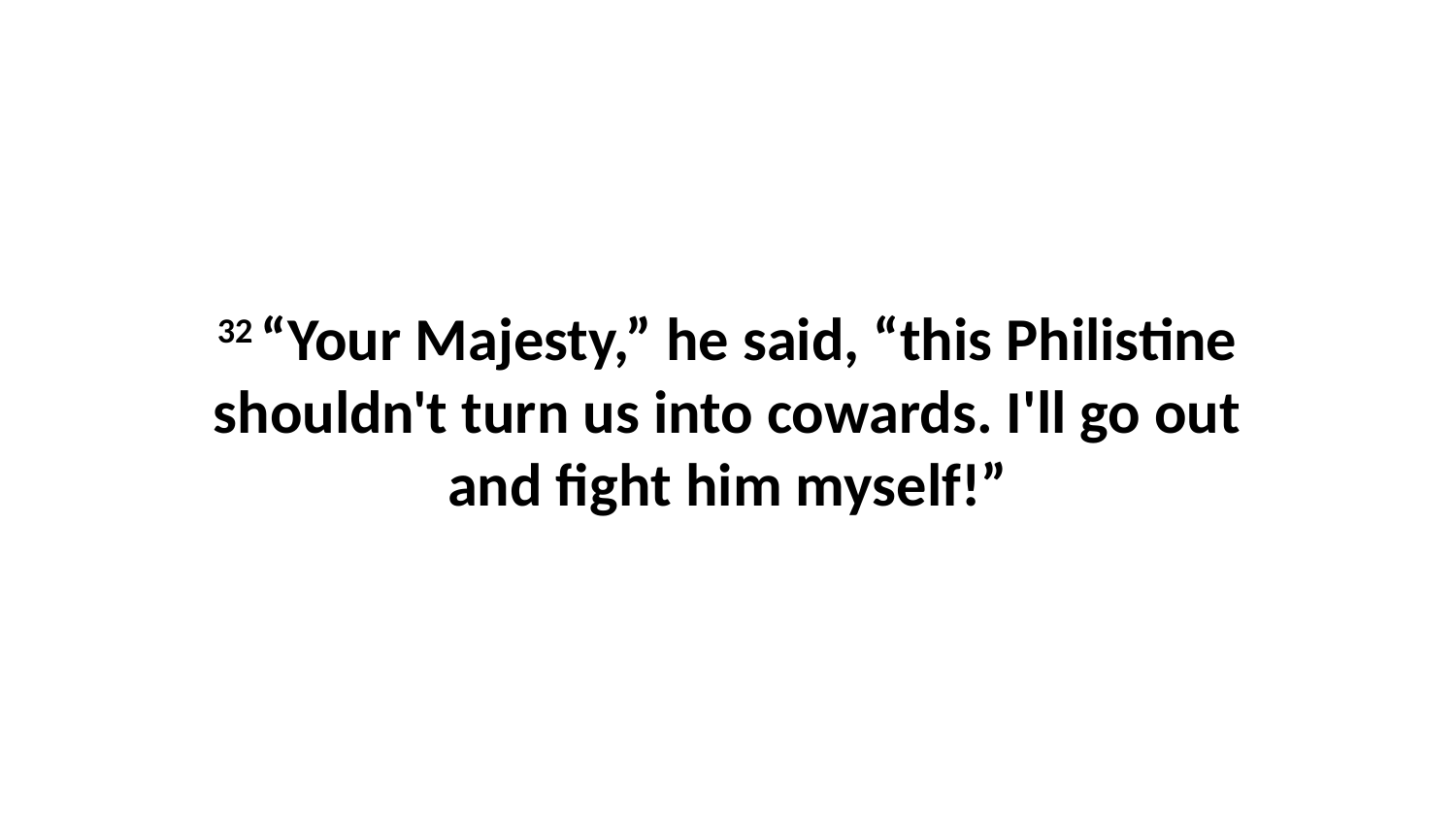

32 “Your Majesty,” he said, “this Philistine shouldn't turn us into cowards. I'll go out and fight him myself!”